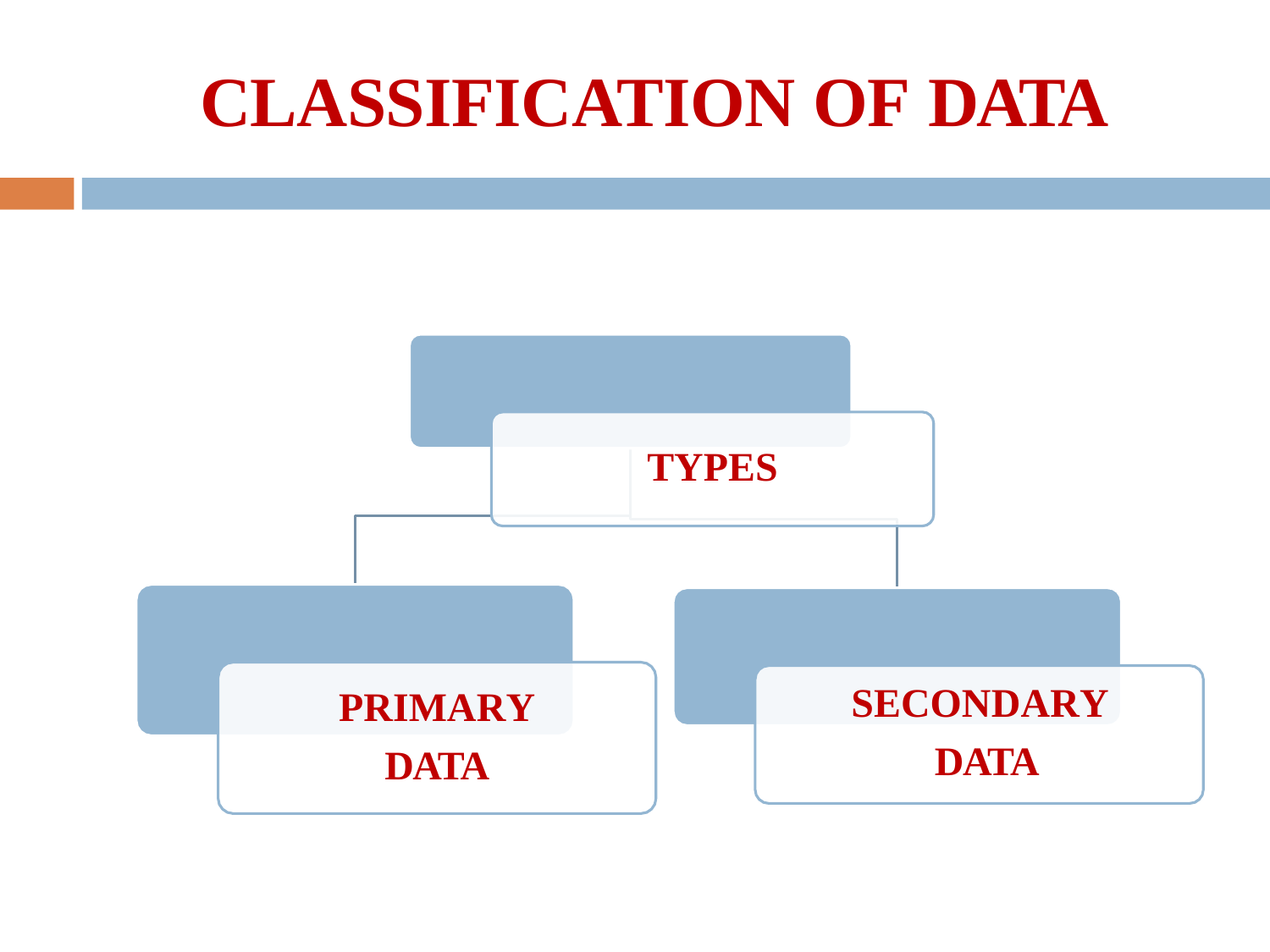

# CLASSIFICATION OF DATA

TYPES

SECONDARY  DATA
PRIMARY
DATA